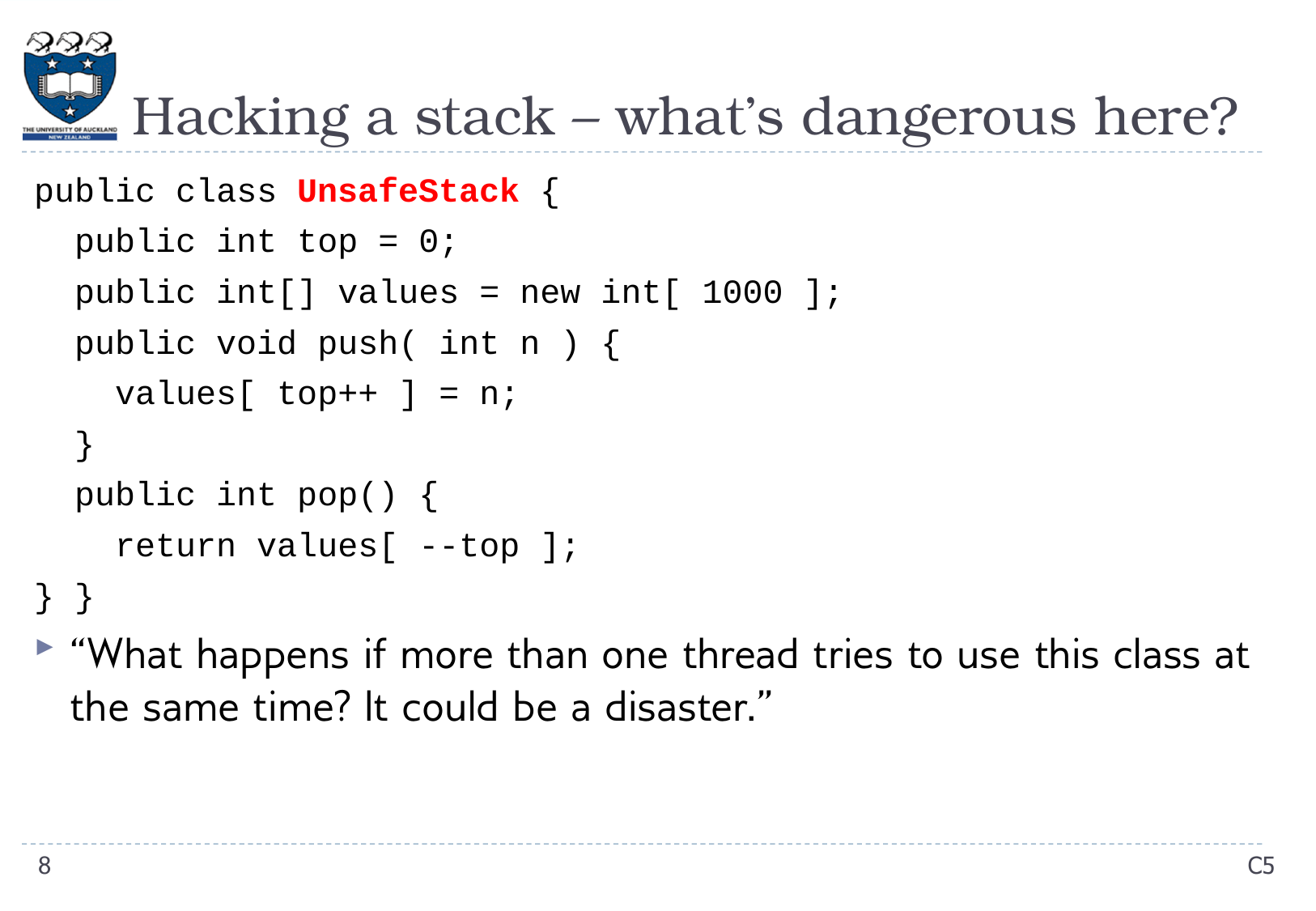

# Hacking a stack – what’s dangerous here?
public class UnsafeStack {
  public int top = 0;
  public int[] values = new int[ 1000 ];
  public void push( int n ) {
    values[ top++ ] = n;
  }
  public int pop() {
    return values[ --top ];
} }
“What happens if more than one thread tries to use this class at the same time? It could be a disaster.”
8
C5